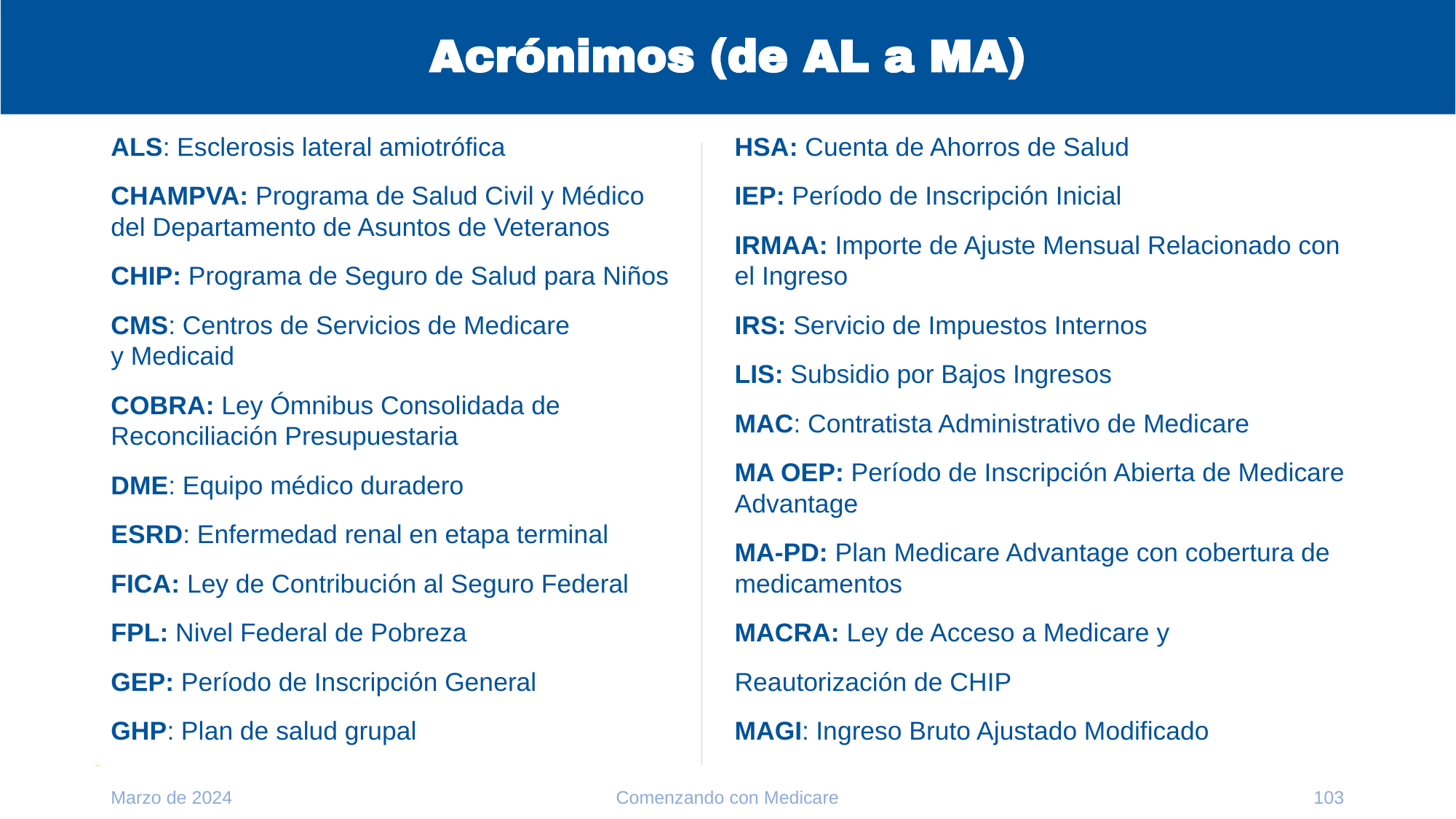

# Acrónimos (de AL a MA)
ALS: Esclerosis lateral amiotrófica
CHAMPVA: Programa de Salud Civil y Médico
del Departamento de Asuntos de Veteranos
CHIP: Programa de Seguro de Salud para Niños
CMS: Centros de Servicios de Medicare
y Medicaid
COBRA: Ley Ómnibus Consolidada de
Reconciliación Presupuestaria
DME: Equipo médico duradero
ESRD: Enfermedad renal en etapa terminal
FICA: Ley de Contribución al Seguro Federal
FPL: Nivel Federal de Pobreza
GEP: Período de Inscripción General
GHP: Plan de salud grupal

HSA: Cuenta de Ahorros de Salud
IEP: Período de Inscripción Inicial
IRMAA: Importe de Ajuste Mensual Relacionado con el Ingreso
IRS: Servicio de Impuestos Internos
LIS: Subsidio por Bajos Ingresos
MAC: Contratista Administrativo de Medicare
MA OEP: Período de Inscripción Abierta de Medicare Advantage
MA-PD: Plan Medicare Advantage con cobertura de medicamentos
MACRA: Ley de Acceso a Medicare y
Reautorización de CHIP
MAGI: Ingreso Bruto Ajustado Modificado
Marzo de 2024
Comenzando con Medicare
103